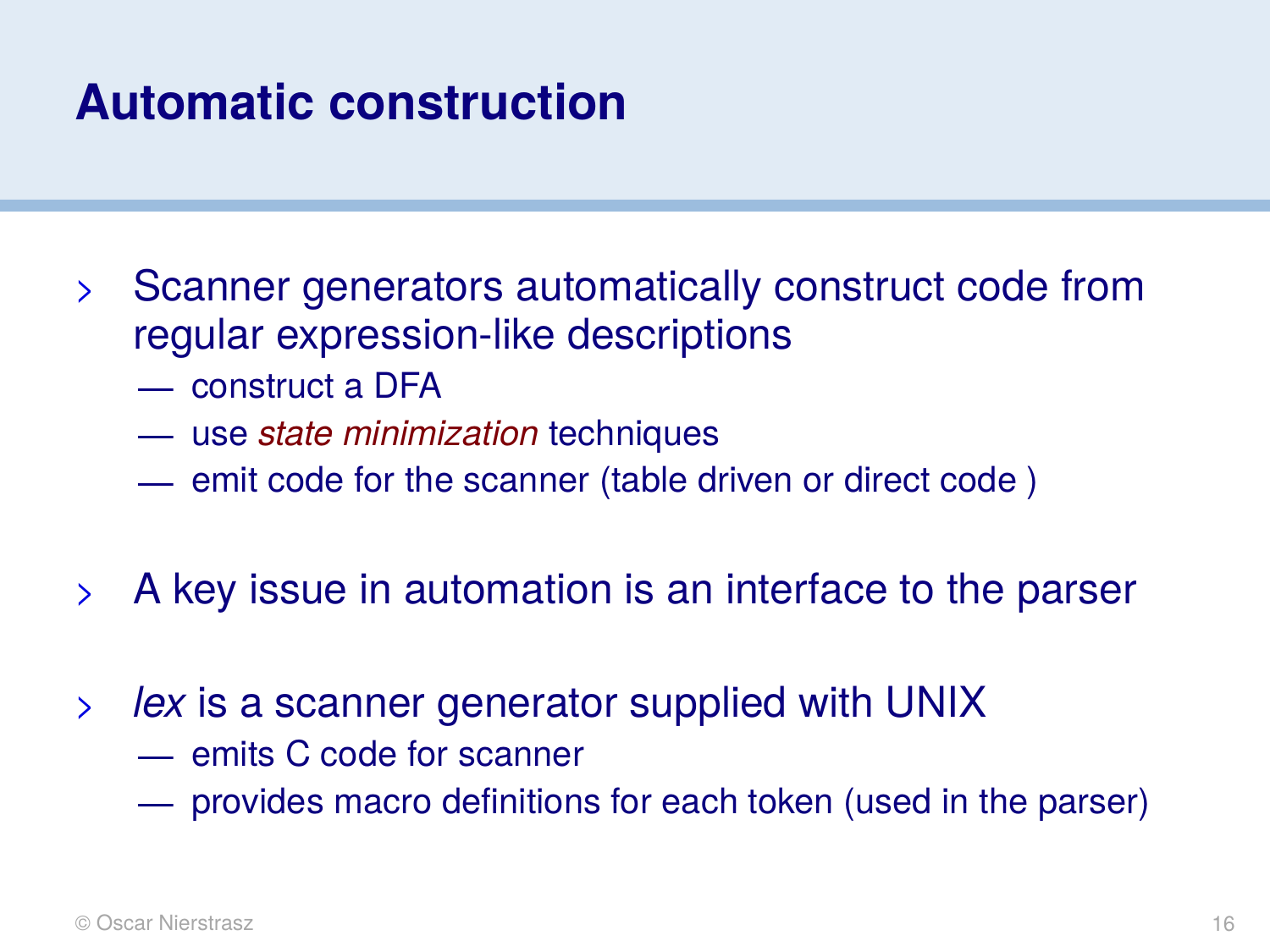

# Automatic construction
Scanner generators automatically construct code from regular expression-like descriptions
construct a DFA
use state minimization techniques
emit code for the scanner (table driven or direct code )

A key issue in automation is an interface to the parser

lex is a scanner generator supplied with UNIX
emits C code for scanner
provides macro definitions for each token (used in the parser)
© Oscar Nierstrasz
16